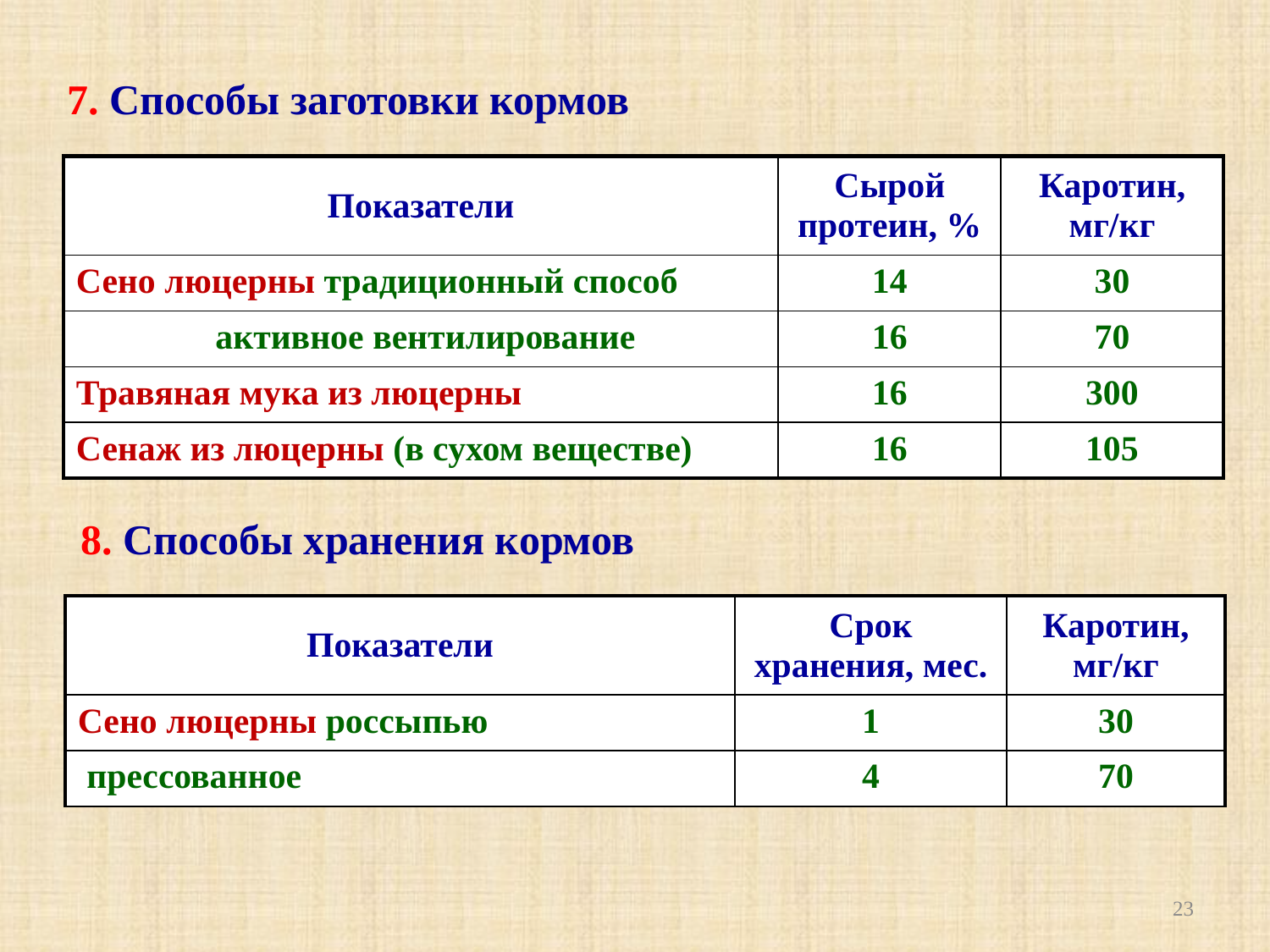

7. Способы заготовки кормов
| Показатели | Сырой протеин, % | Каротин, мг/кг |
| --- | --- | --- |
| Сено люцерны традиционный способ | 14 | 30 |
| активное вентилирование | 16 | 70 |
| Травяная мука из люцерны | 16 | 300 |
| Сенаж из люцерны (в сухом веществе) | 16 | 105 |
8. Способы хранения кормов
| Показатели | Срок хранения, мес. | Каротин, мг/кг |
| --- | --- | --- |
| Сено люцерны россыпью | 1 | 30 |
| прессованное | 4 | 70 |
23